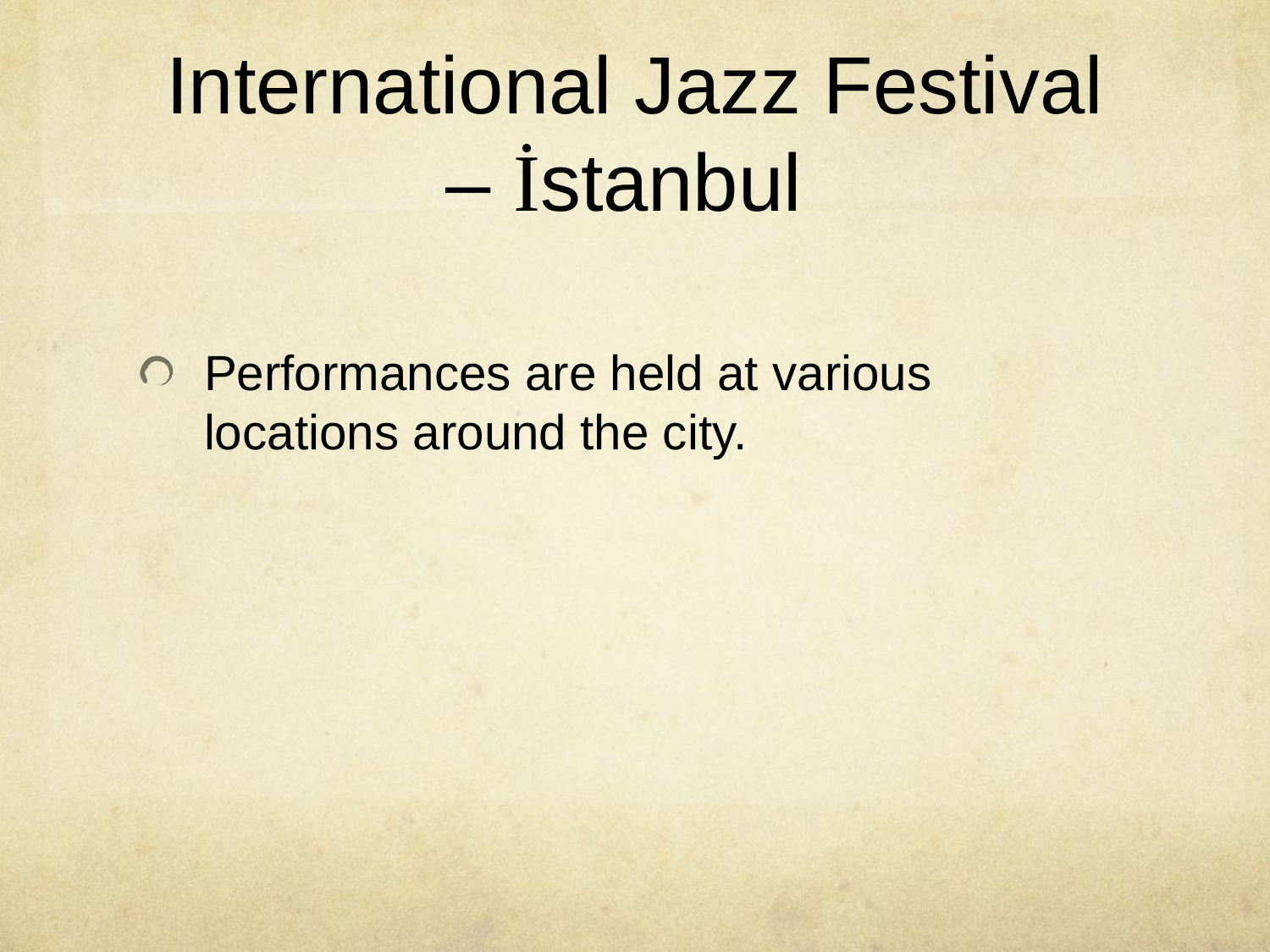

# International Jazz Festival – İstanbul

Performances are held at various locations around the city.